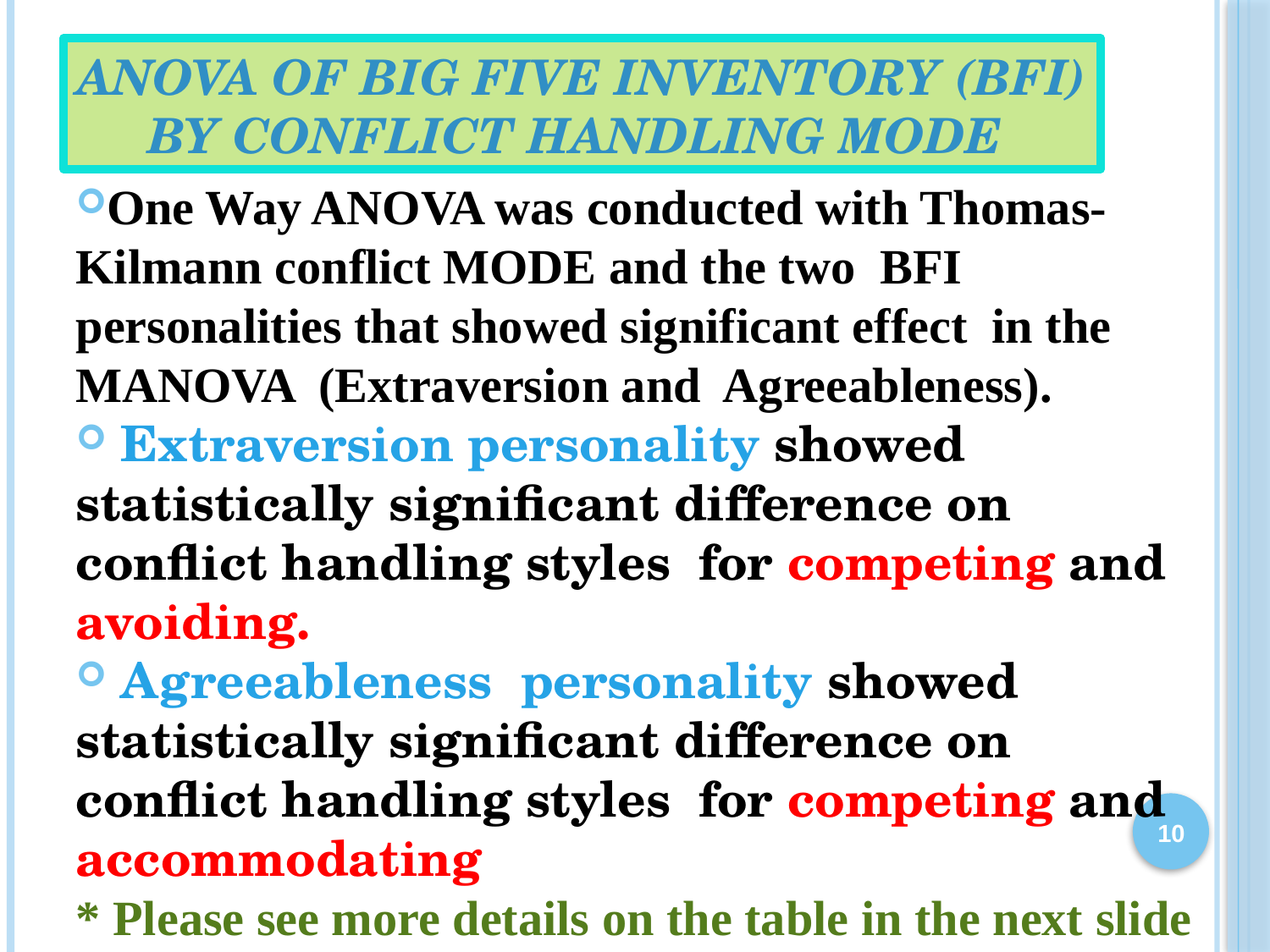

# ANOVA of Big Five Inventory (BFI) by Conflict Handling MODE
One Way ANOVA was conducted with Thomas-Kilmann conflict MODE and the two  BFI personalities that showed significant effect  in the MANOVA  (Extraversion and  Agreeableness).
 Extraversion personality showed statistically significant difference on conflict handling styles  for competing and avoiding.
 Agreeableness  personality showed statistically significant difference on conflict handling styles  for competing and accommodating
* Please see more details on the table in the next slide

10